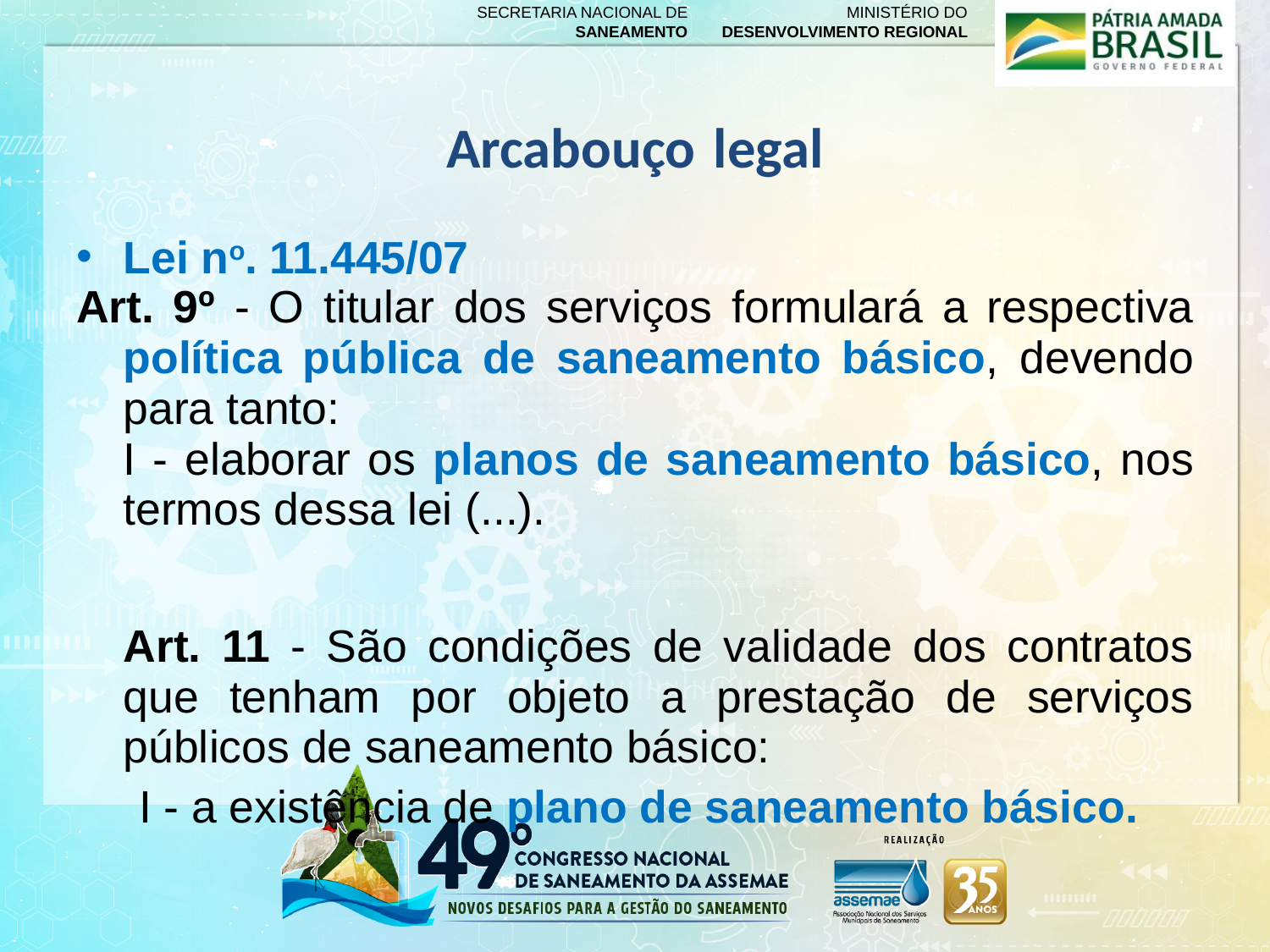

# Arcabouço legal
Lei no. 11.445/07
Art. 9º - O titular dos serviços formulará a respectiva política pública de saneamento básico, devendo para tanto:
	I - elaborar os planos de saneamento básico, nos termos dessa lei (...).

	Art. 11 - São condições de validade dos contratos que tenham por objeto a prestação de serviços públicos de saneamento básico:
I - a existência de plano de saneamento básico.